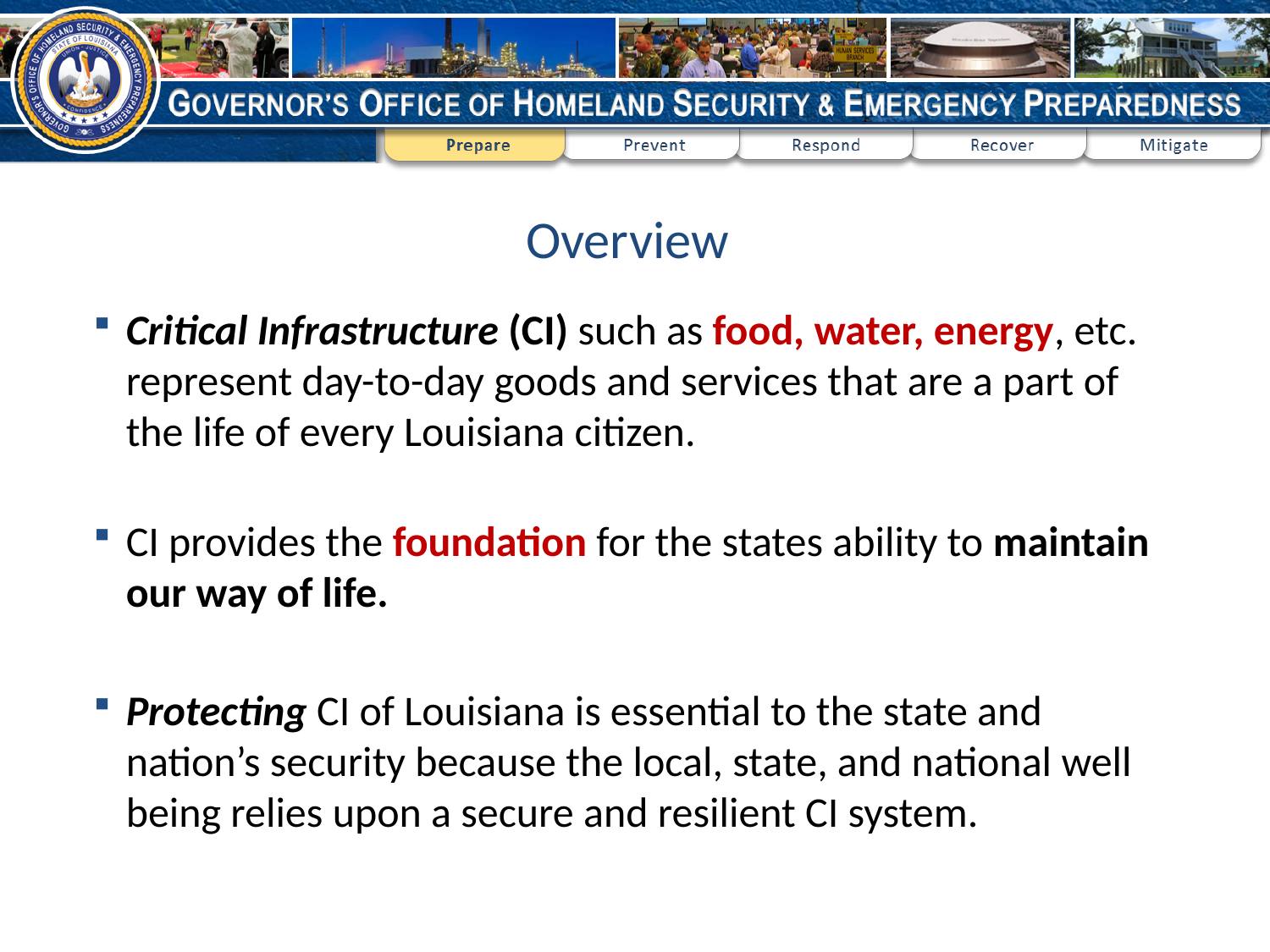

Overview
Critical Infrastructure (CI) such as food, water, energy, etc. represent day-to-day goods and services that are a part of the life of every Louisiana citizen.
CI provides the foundation for the states ability to maintain our way of life.

Protecting CI of Louisiana is essential to the state and nation’s security because the local, state, and national well being relies upon a secure and resilient CI system.